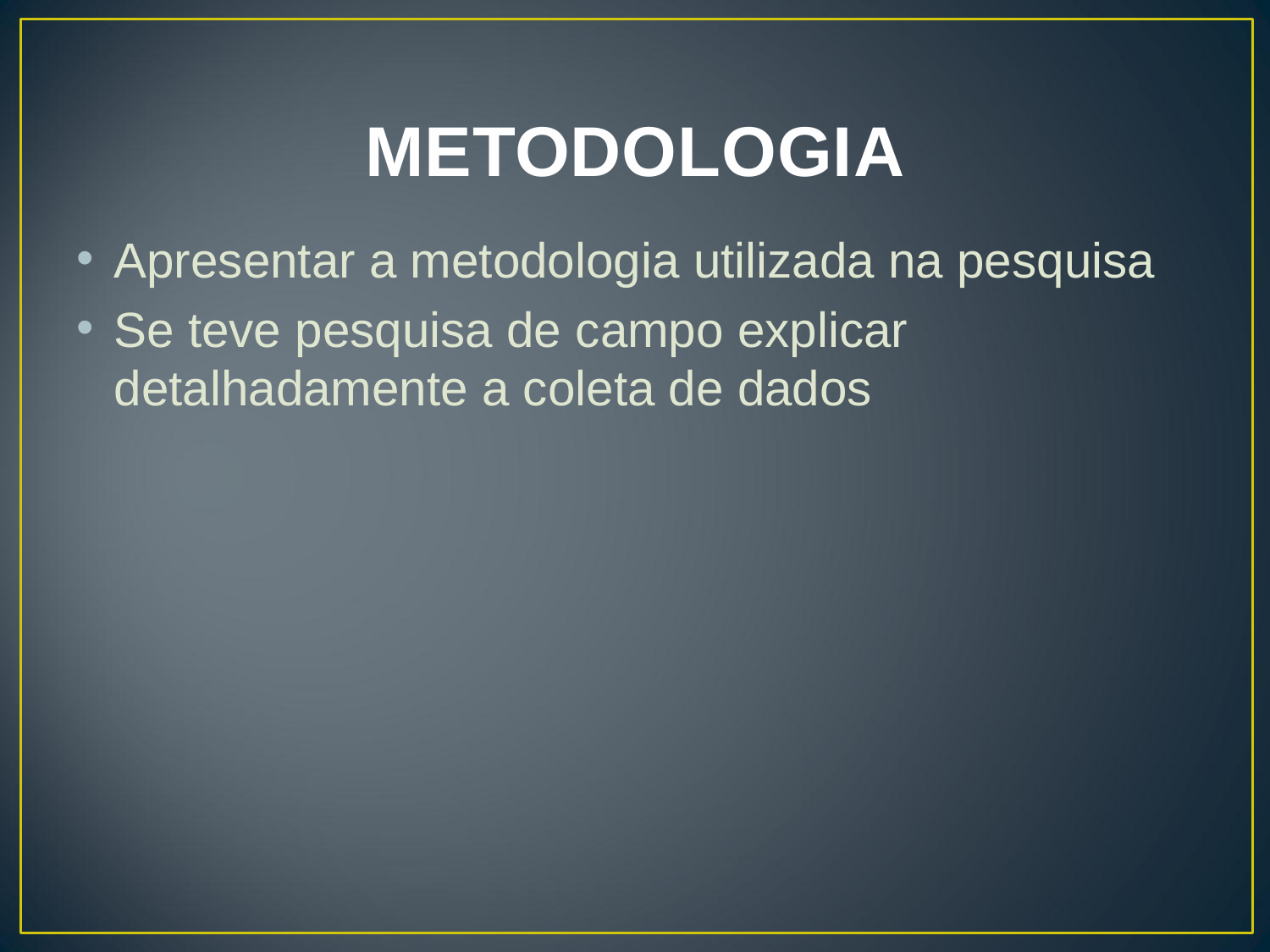

# METODOLOGIA
Apresentar a metodologia utilizada na pesquisa
Se teve pesquisa de campo explicar detalhadamente a coleta de dados